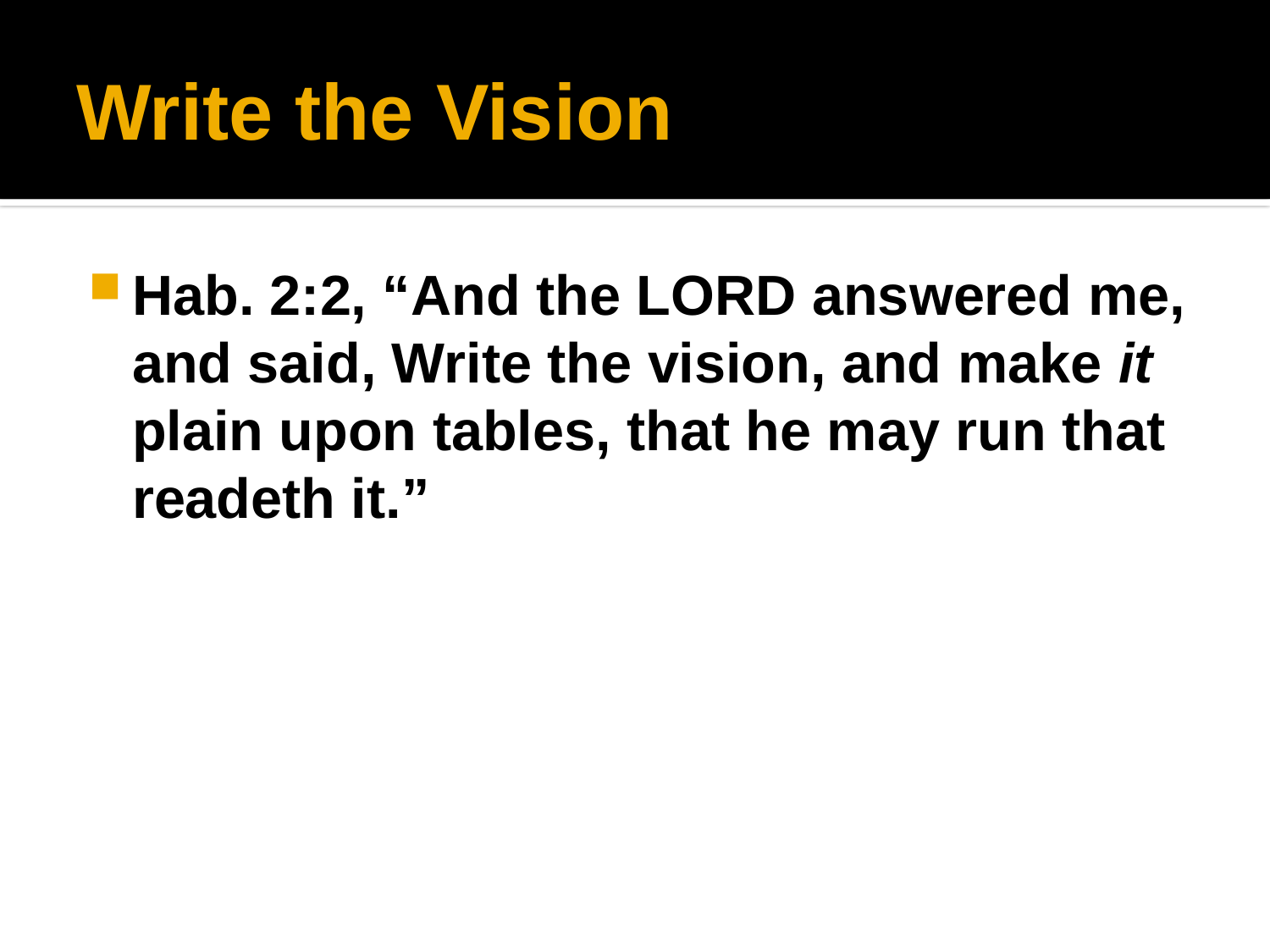

# Write the Vision
Hab. 2:2, “And the LORD answered me, and said, Write the vision, and make it plain upon tables, that he may run that readeth it.”